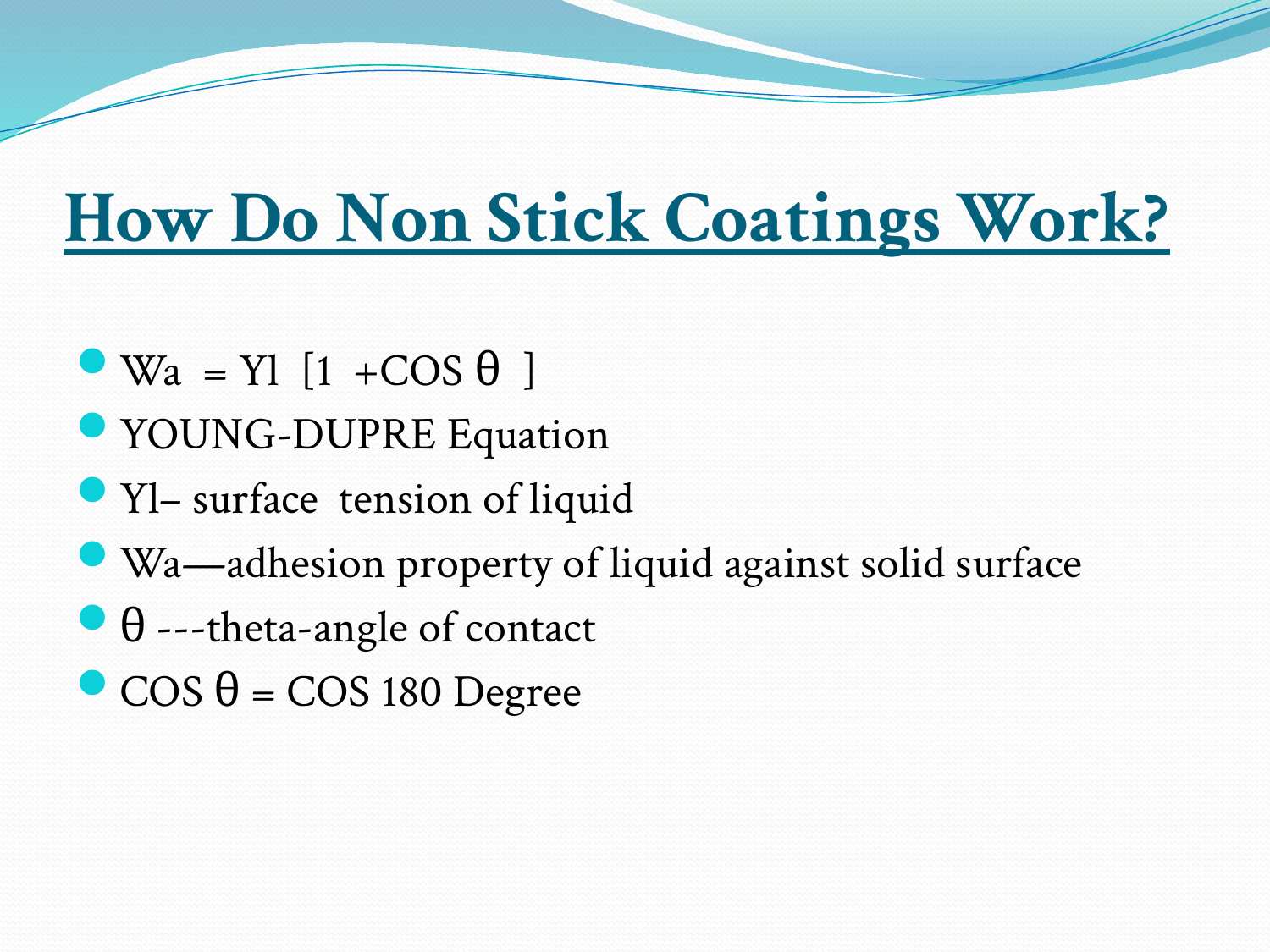

# How Do Non Stick Coatings Work?

Wa  = Yl  [1  +COS θ  ]
YOUNG-DUPRE Equation
Yl– surface  tension of liquid
Wa—adhesion property of liquid against solid surface
θ ---theta-angle of contact
COS θ = COS 180 Degree